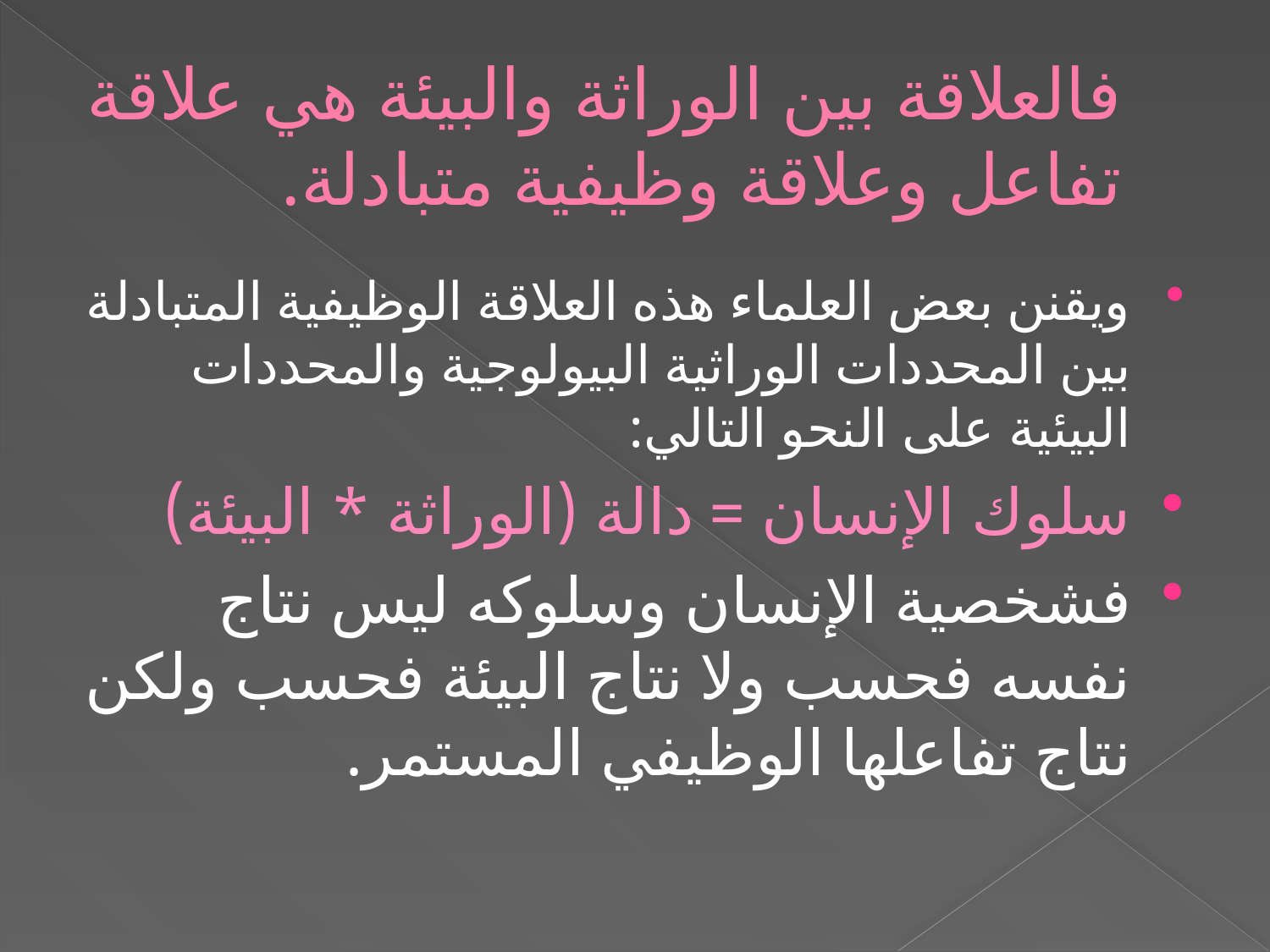

# فالعلاقة بين الوراثة والبيئة هي علاقة تفاعل وعلاقة وظيفية متبادلة.
ويقنن بعض العلماء هذه العلاقة الوظيفية المتبادلة بين المحددات الوراثية البيولوجية والمحددات البيئية على النحو التالي:
سلوك الإنسان = دالة (الوراثة * البيئة)
فشخصية الإنسان وسلوكه ليس نتاج نفسه فحسب ولا نتاج البيئة فحسب ولكن نتاج تفاعلها الوظيفي المستمر.